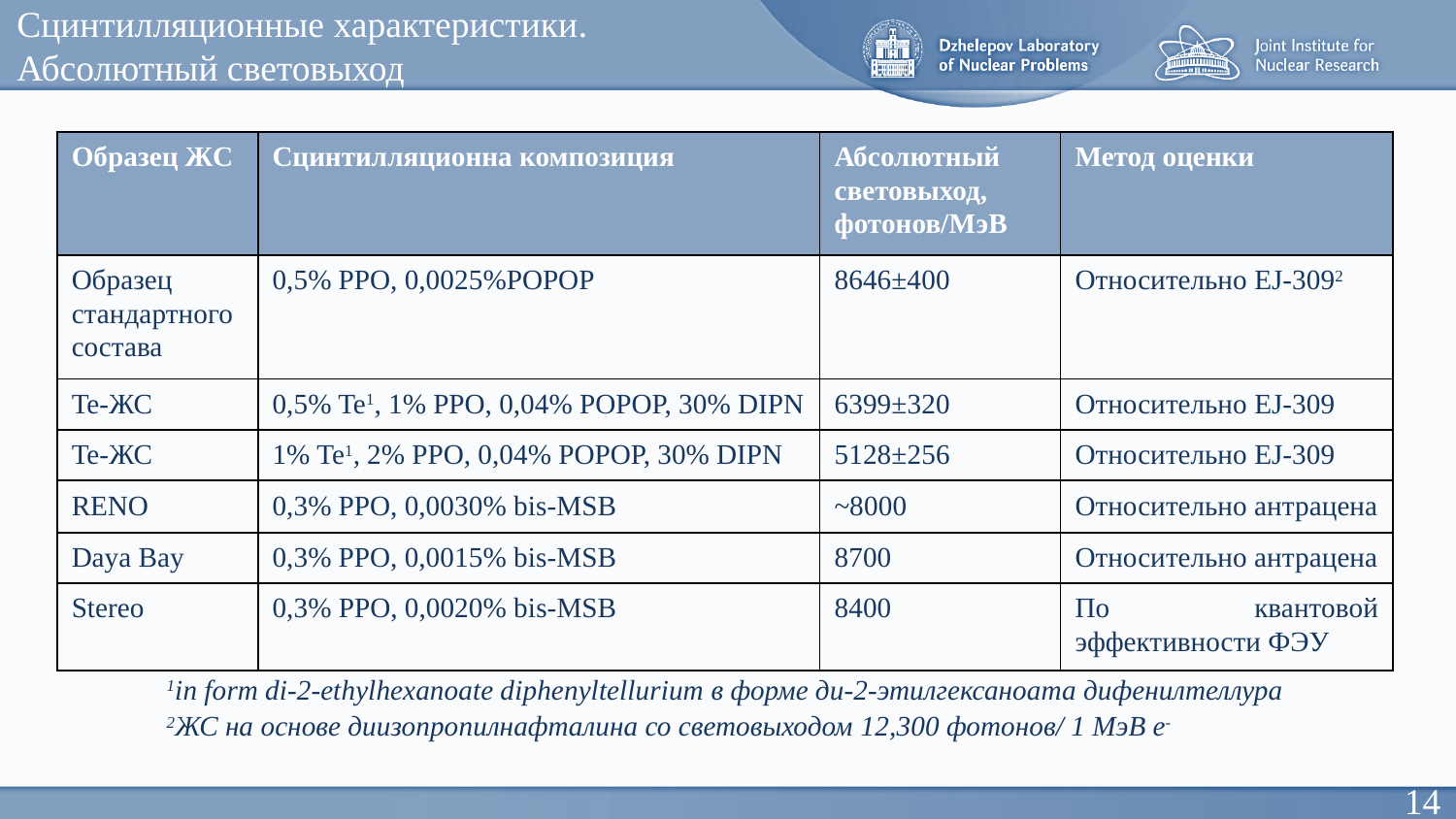

Сцинтилляционные характеристики.
Абсолютный световыход
| Образец ЖС | Сцинтилляционна композиция | Абсолютный световыход, фотонов/МэВ | Метод оценки |
| --- | --- | --- | --- |
| Образец стандартного состава | 0,5% PPO, 0,0025%POPOP | 8646±400 | Относительно EJ-3092 |
| Te-ЖС | 0,5% Te1, 1% PPO, 0,04% POPOP, 30% DIPN | 6399±320 | Относительно EJ-309 |
| Te-ЖС | 1% Te1, 2% PPO, 0,04% POPOP, 30% DIPN | 5128±256 | Относительно EJ-309 |
| RENO | 0,3% PPO, 0,0030% bis-MSB | ~8000 | Относительно антрацена |
| Daya Bay | 0,3% PPO, 0,0015% bis-MSB | 8700 | Относительно антрацена |
| Stereo | 0,3% PPO, 0,0020% bis-MSB | 8400 | По квантовой эффективности ФЭУ |

1in form di-2-ethylhexanoate diphenyltellurium в форме ди-2-этилгексаноата дифенилтеллура
2ЖС на основе диизопропилнафталина со световыходом 12,300 фотонов/ 1 МэВ e-

14